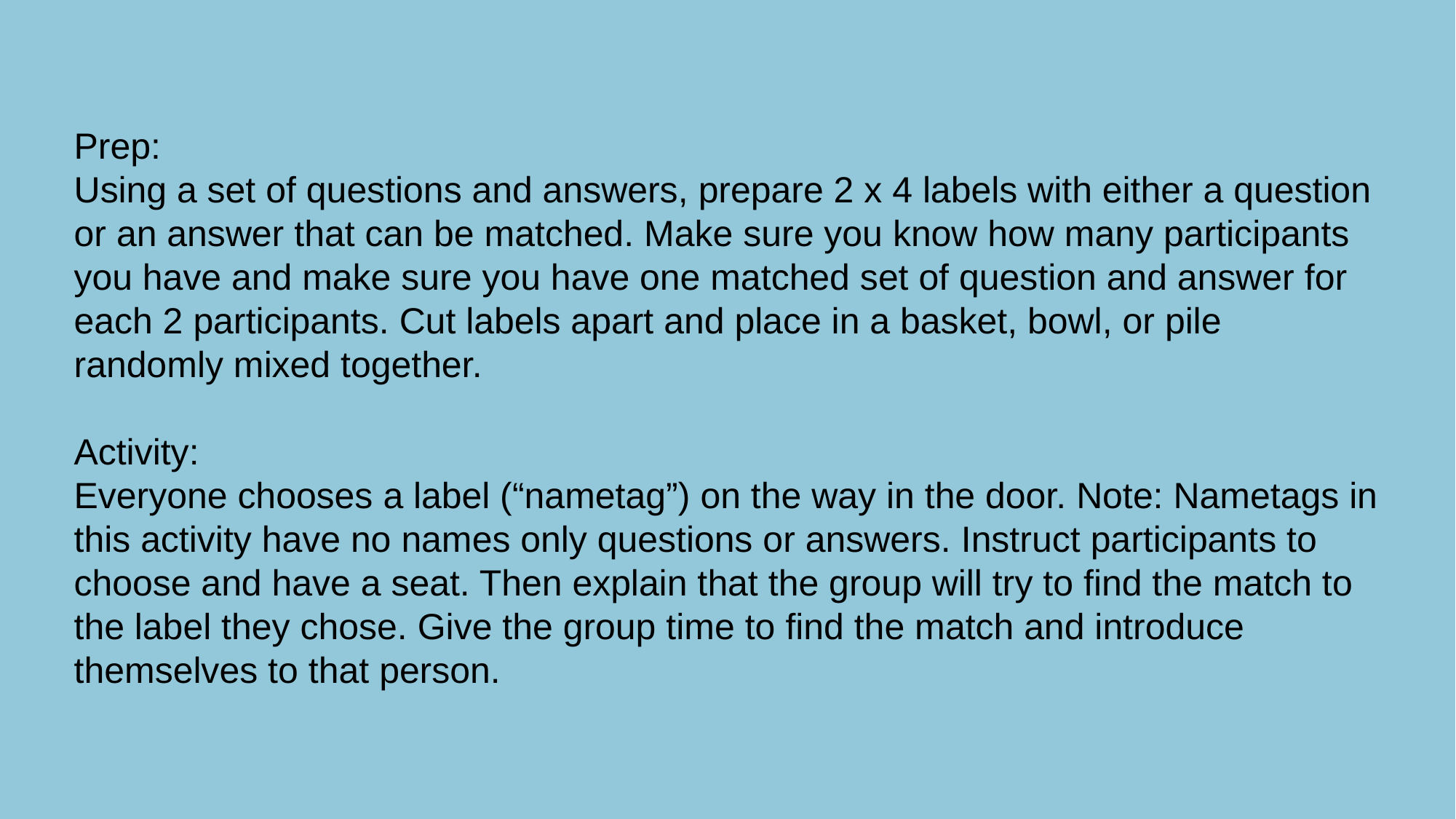

Prep:
Using a set of questions and answers, prepare 2 x 4 labels with either a question or an answer that can be matched. Make sure you know how many participants you have and make sure you have one matched set of question and answer for each 2 participants. Cut labels apart and place in a basket, bowl, or pile randomly mixed together.

Activity:
Everyone chooses a label (“nametag”) on the way in the door. Note: Nametags in this activity have no names only questions or answers. Instruct participants to choose and have a seat. Then explain that the group will try to find the match to the label they chose. Give the group time to find the match and introduce themselves to that person.